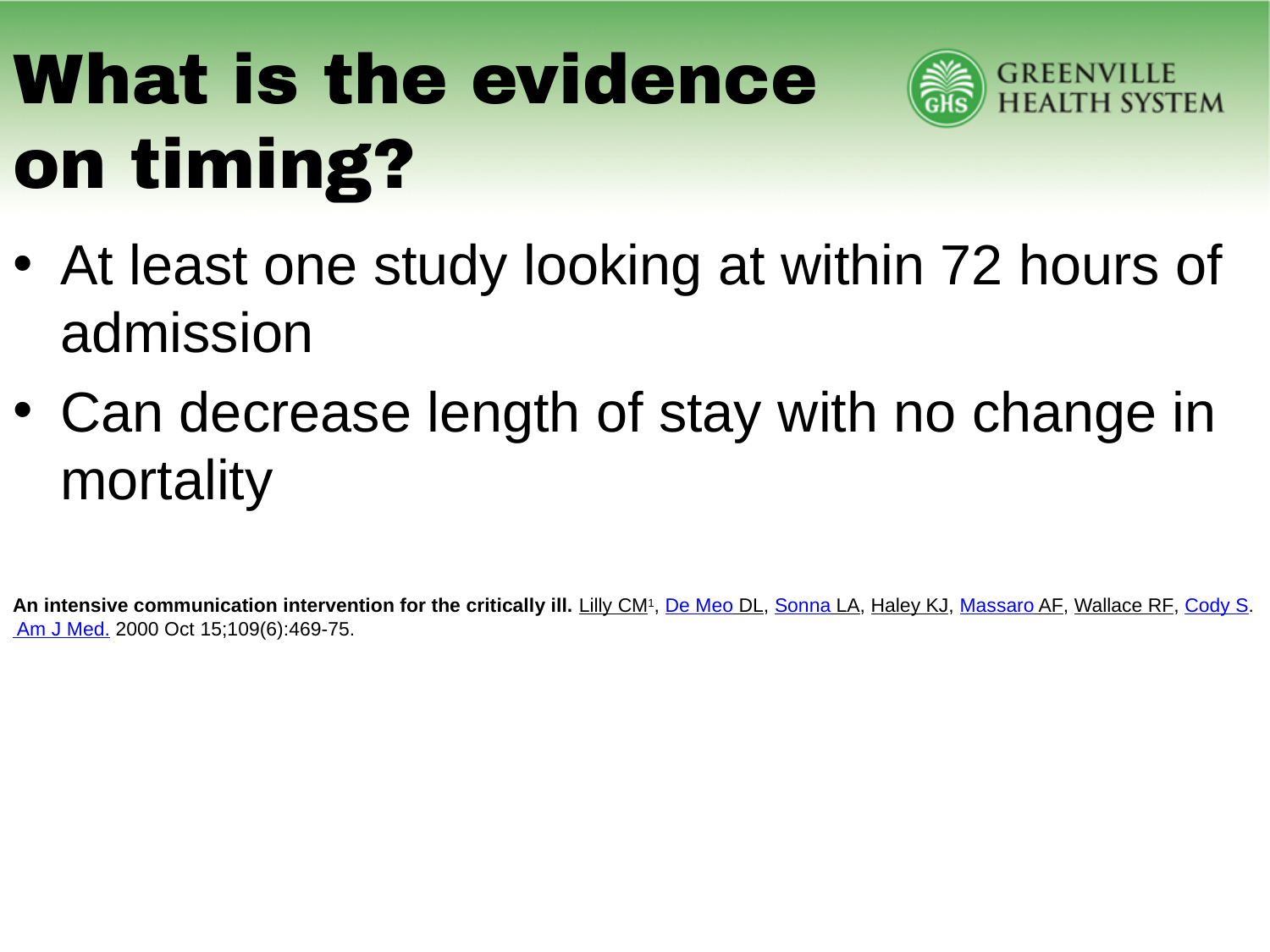

# What is the evidence on timing?
At least one study looking at within 72 hours of admission
Can decrease length of stay with no change in mortality

An intensive communication intervention for the critically ill. Lilly CM1, De Meo DL, Sonna LA, Haley KJ, Massaro AF, Wallace RF, Cody S. Am J Med. 2000 Oct 15;109(6):469-75.